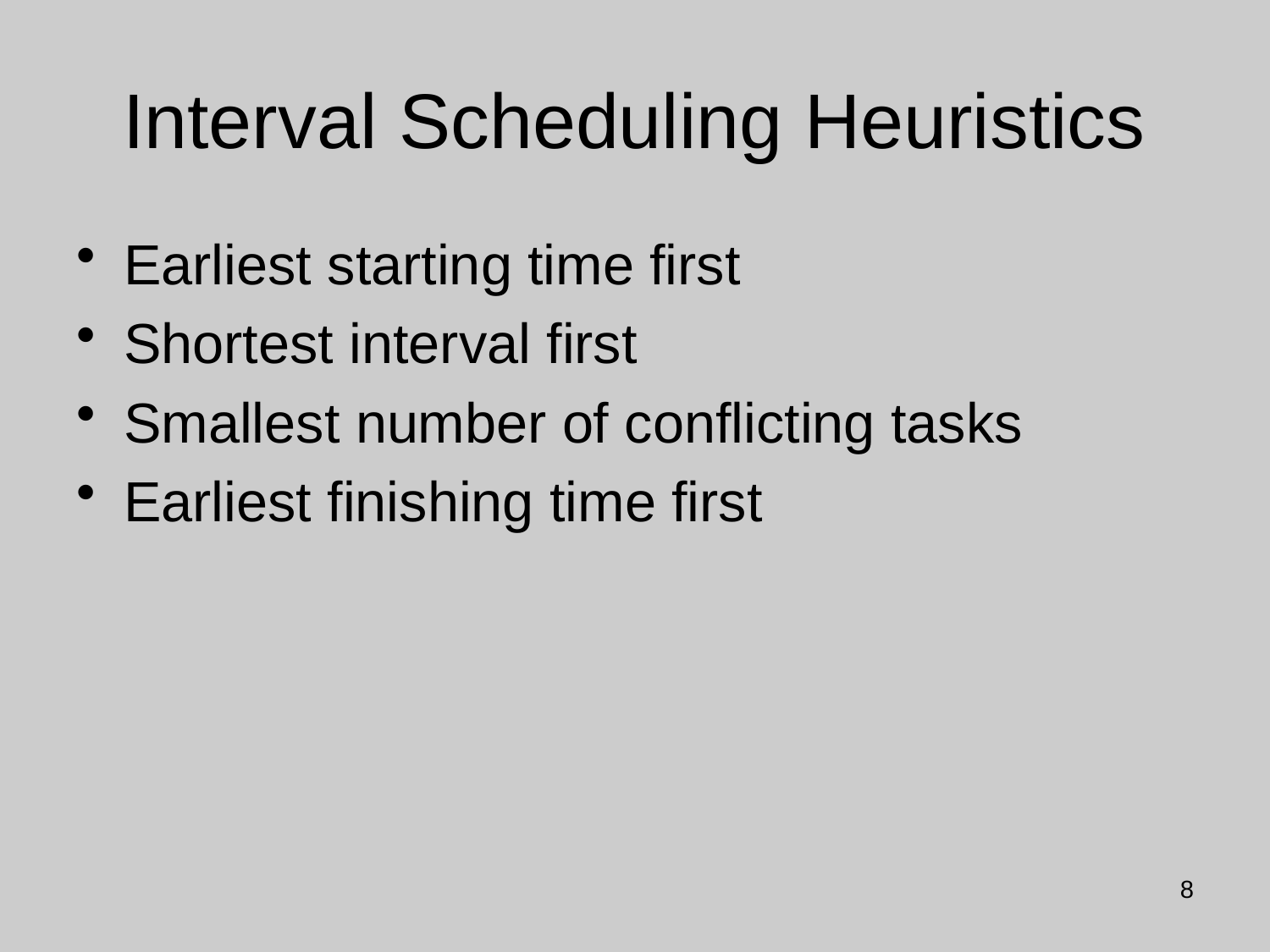

# Interval Scheduling Heuristics
Earliest starting time first
Shortest interval first
Smallest number of conflicting tasks
Earliest finishing time first
8